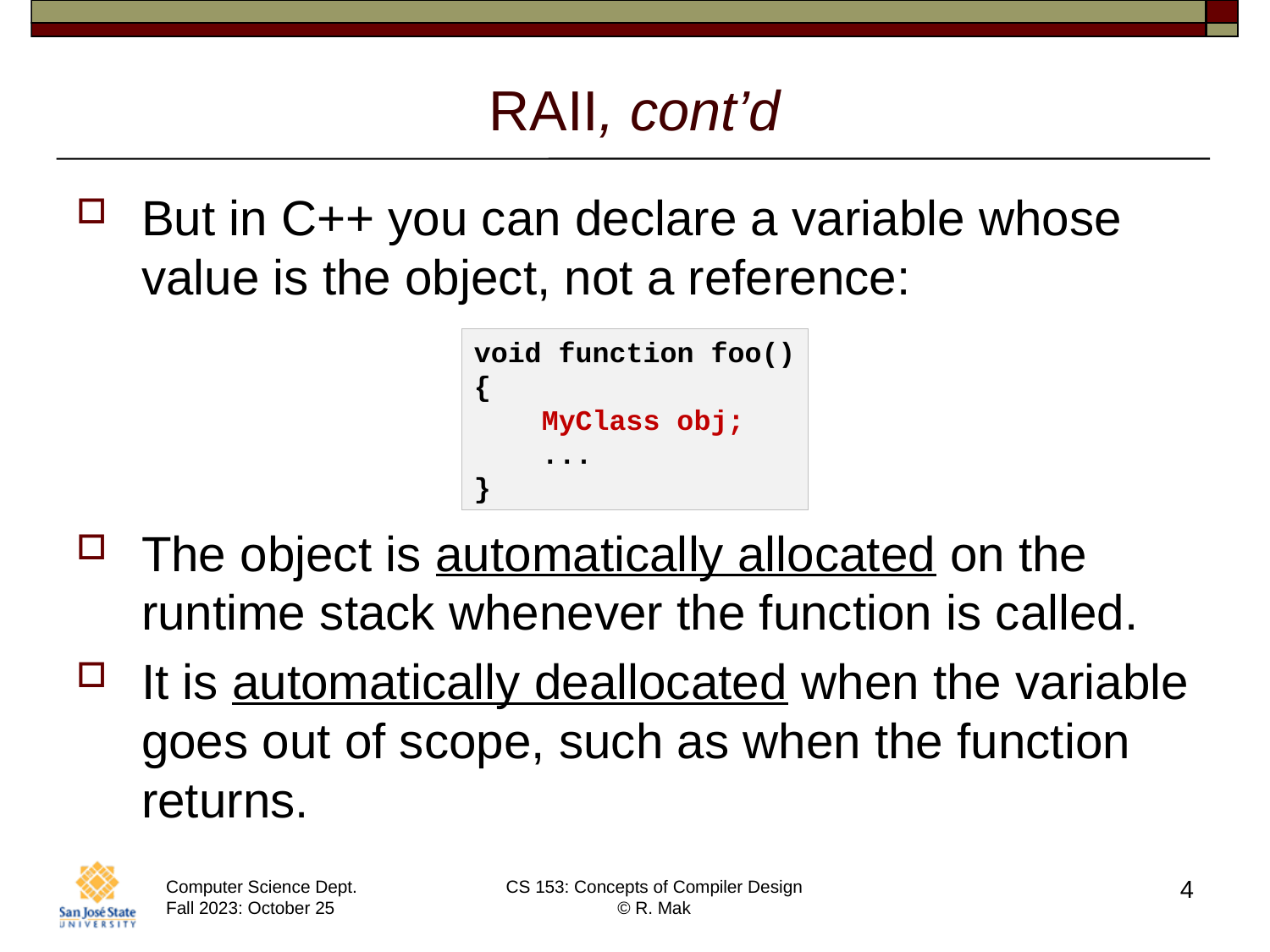

# RAII, cont’d
But in C++ you can declare a variable whose value is the object, not a reference:

The object is automatically allocated on the runtime stack whenever the function is called.
It is automatically deallocated when the variable goes out of scope, such as when the function returns.
void function foo()
{
    MyClass obj;
    ...
}
4